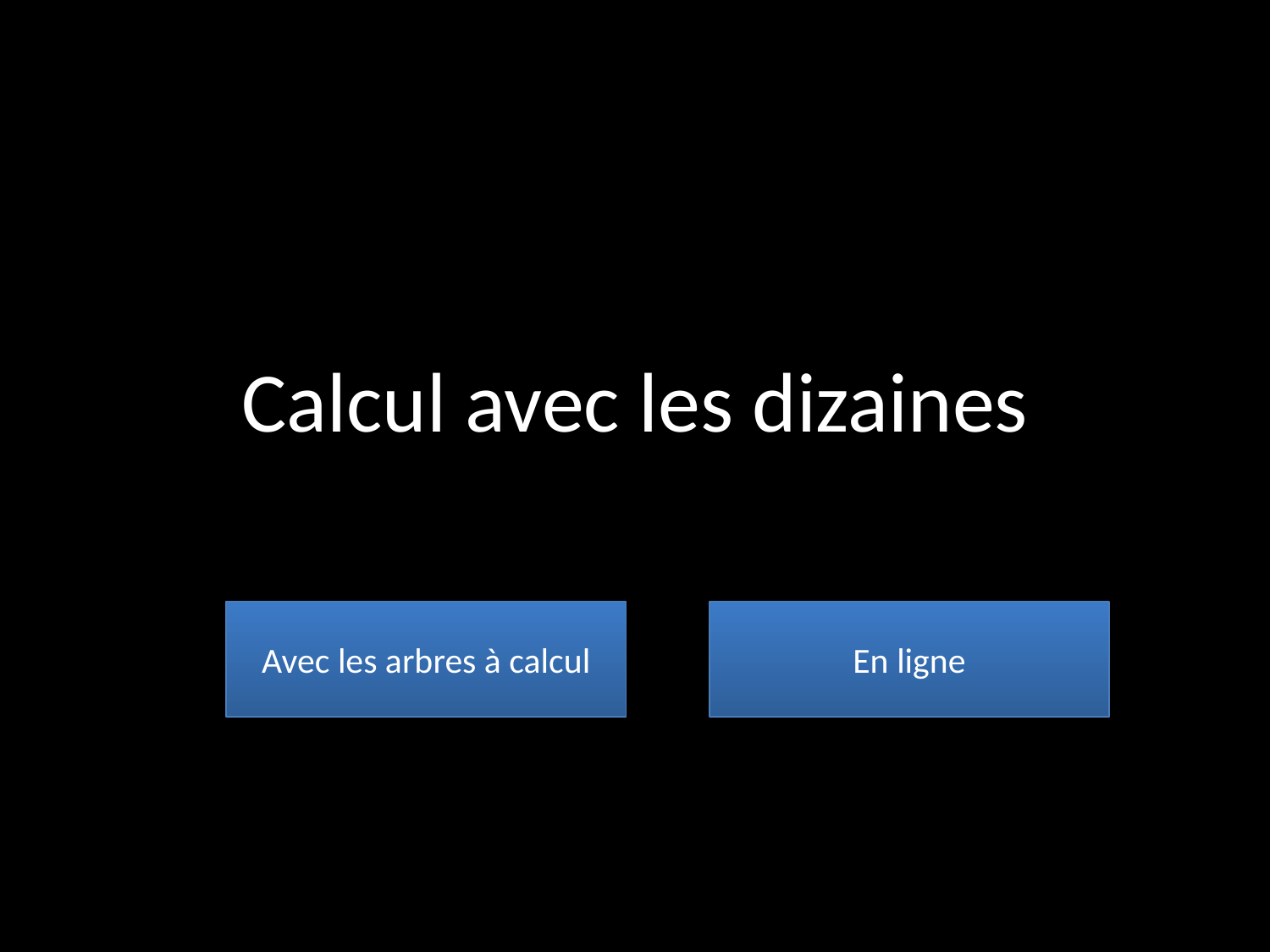

# Calcul avec les dizaines
Avec les arbres à calcul
En ligne